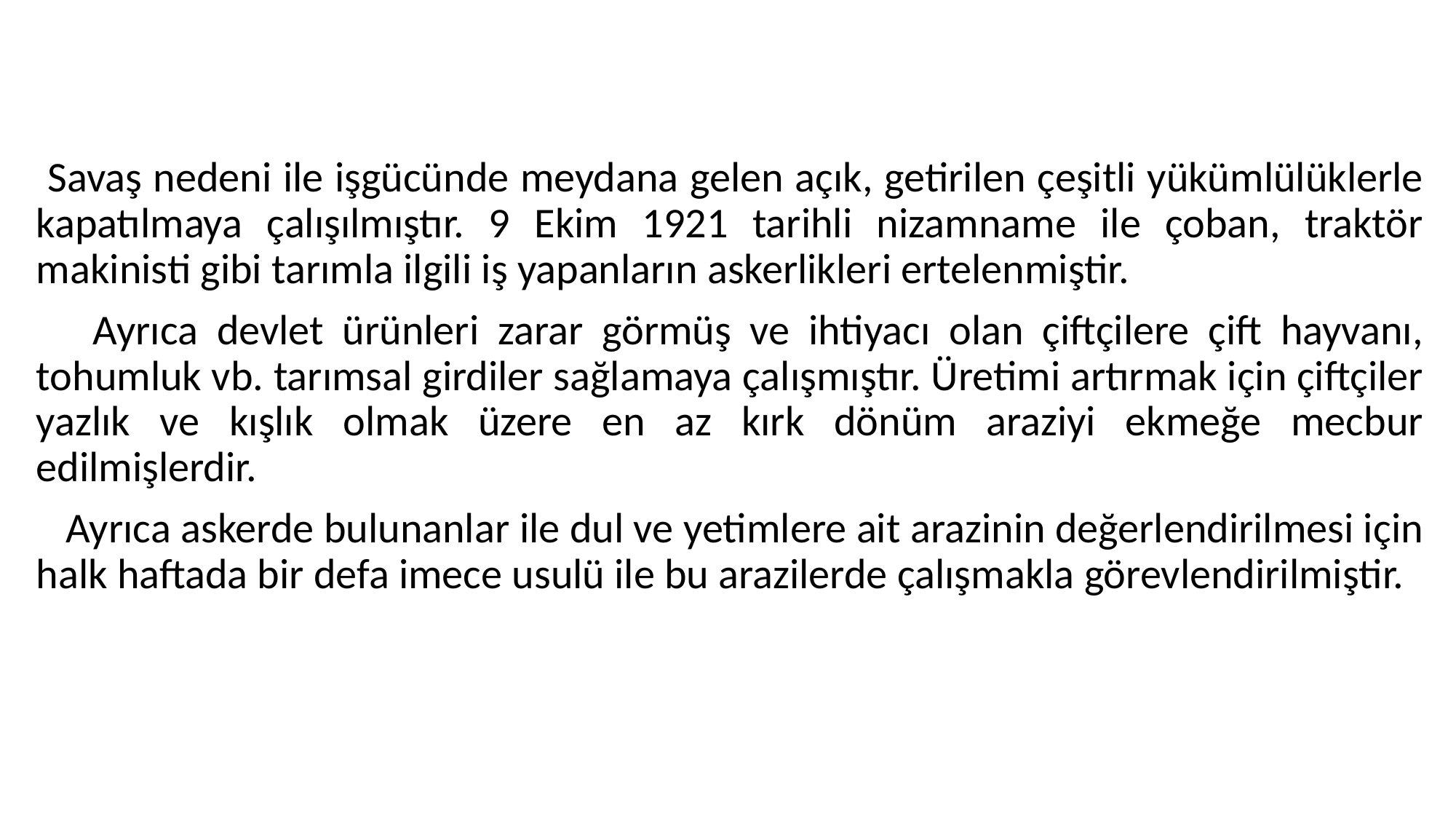

#

 Savaş nedeni ile işgücünde meydana gelen açık, getirilen çeşitli yükümlülüklerle kapatılmaya çalışılmıştır. 9 Ekim 1921 tarihli nizamname ile çoban, traktör makinisti gibi tarımla ilgili iş yapanların askerlikleri ertelenmiştir.
   Ayrıca devlet ürünleri zarar görmüş ve ihtiyacı olan çiftçilere çift hayvanı, tohumluk vb. tarımsal girdiler sağlamaya çalışmıştır. Üretimi artırmak için çiftçiler yazlık ve kışlık olmak üzere en az kırk dönüm araziyi ekmeğe mecbur edilmişlerdir.
   Ayrıca askerde bulunanlar ile dul ve yetimlere ait arazinin değerlendirilmesi için halk haftada bir defa imece usulü ile bu arazilerde çalışmakla görevlendirilmiştir.